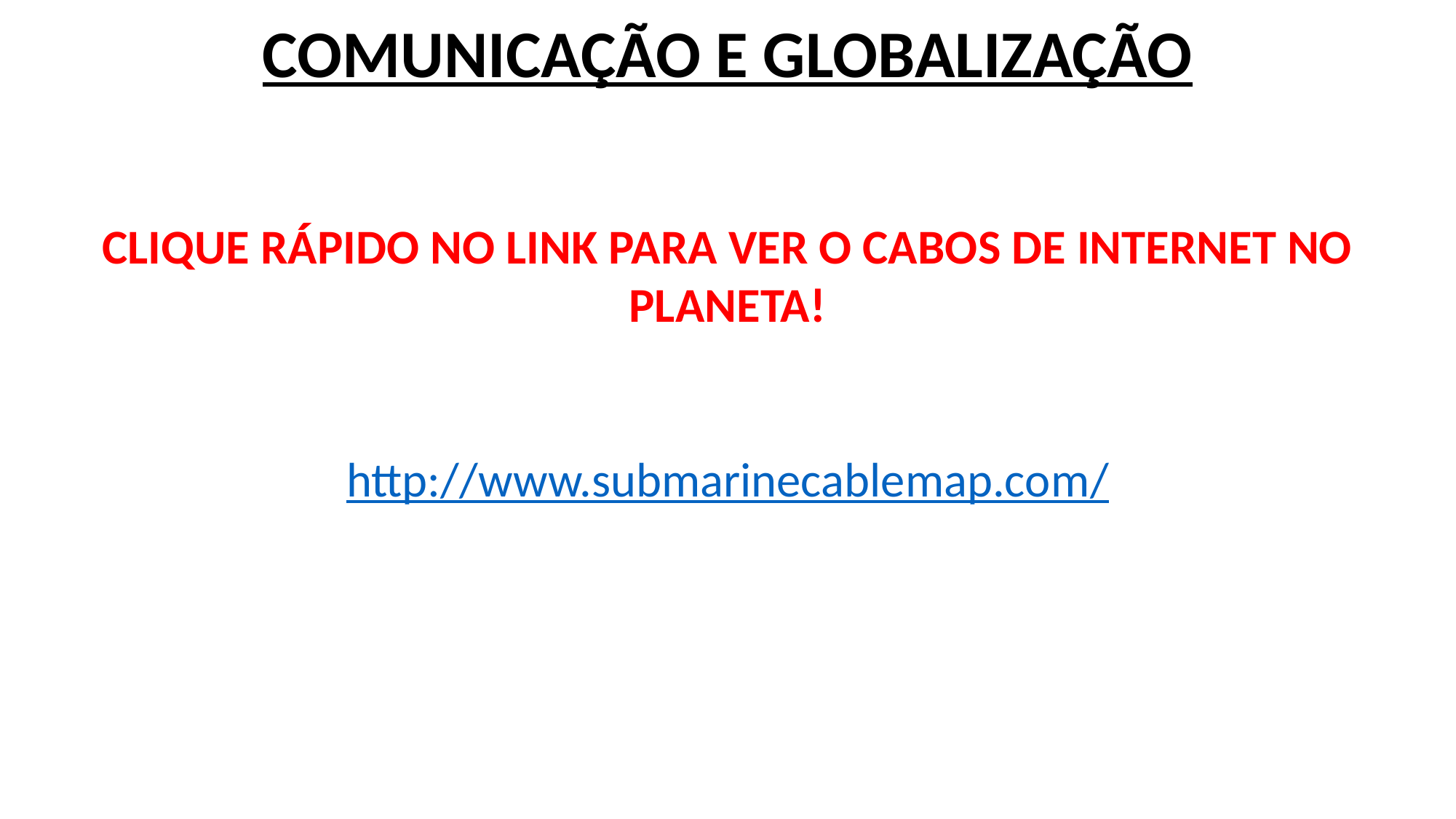

COMUNICAÇÃO E GLOBALIZAÇÃO
CLIQUE RÁPIDO NO LINK PARA VER O CABOS DE INTERNET NO PLANETA!

http://www.submarinecablemap.com/